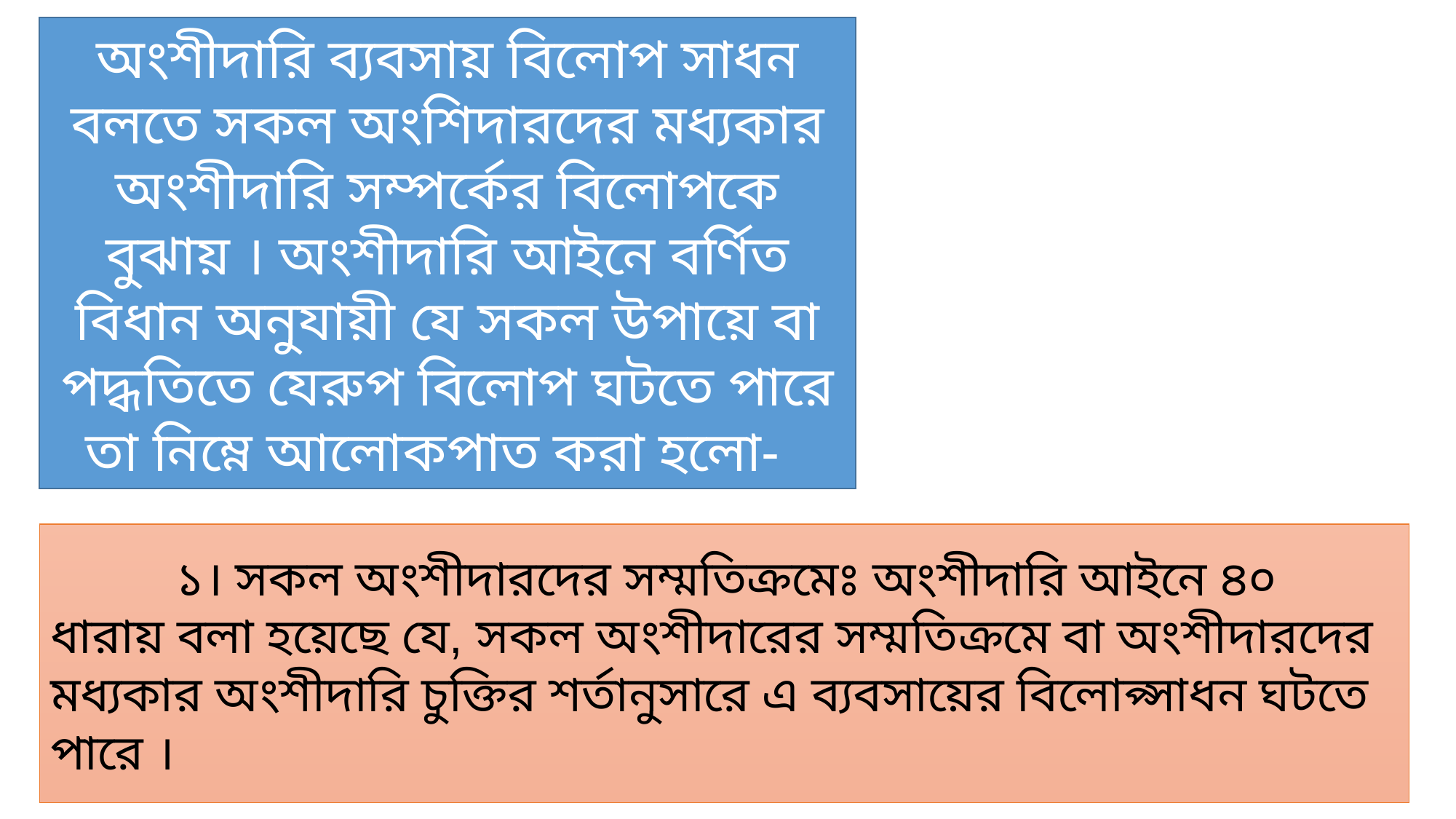

অংশীদারি ব্যবসায় বিলোপ সাধন বলতে সকল অংশিদারদের মধ্যকার অংশীদারি সম্পর্কের বিলোপকে বুঝায় । অংশীদারি আইনে বর্ণিত বিধান অনুযায়ী যে সকল উপায়ে বা পদ্ধতিতে যেরুপ বিলোপ ঘটতে পারে তা নিম্নে আলোকপাত করা হলো-
          ১। সকল অংশীদারদের সম্মতিক্রমেঃ অংশীদারি আইনে ৪০ ধারায় বলা হয়েছে যে, সকল অংশীদারের সম্মতিক্রমে বা অংশীদারদের মধ্যকার অংশীদারি চুক্তির শর্তানুসারে এ ব্যবসায়ের বিলোপ্সাধন ঘটতে পারে ।